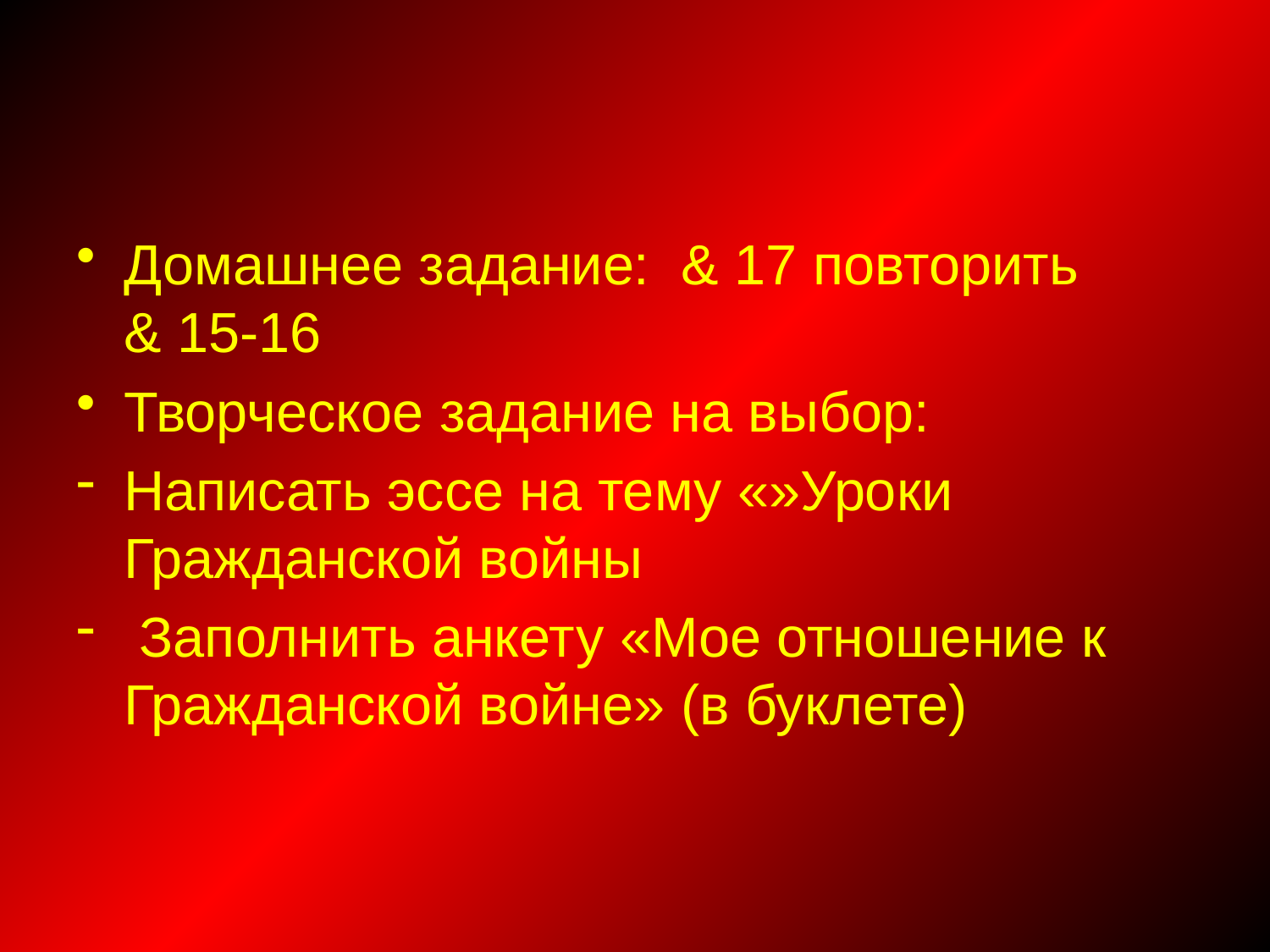

#
Домашнее задание:  & 17 повторить  & 15-16
Творческое задание на выбор:
Написать эссе на тему «»Уроки Гражданской войны
 Заполнить анкету «Мое отношение к Гражданской войне» (в буклете)